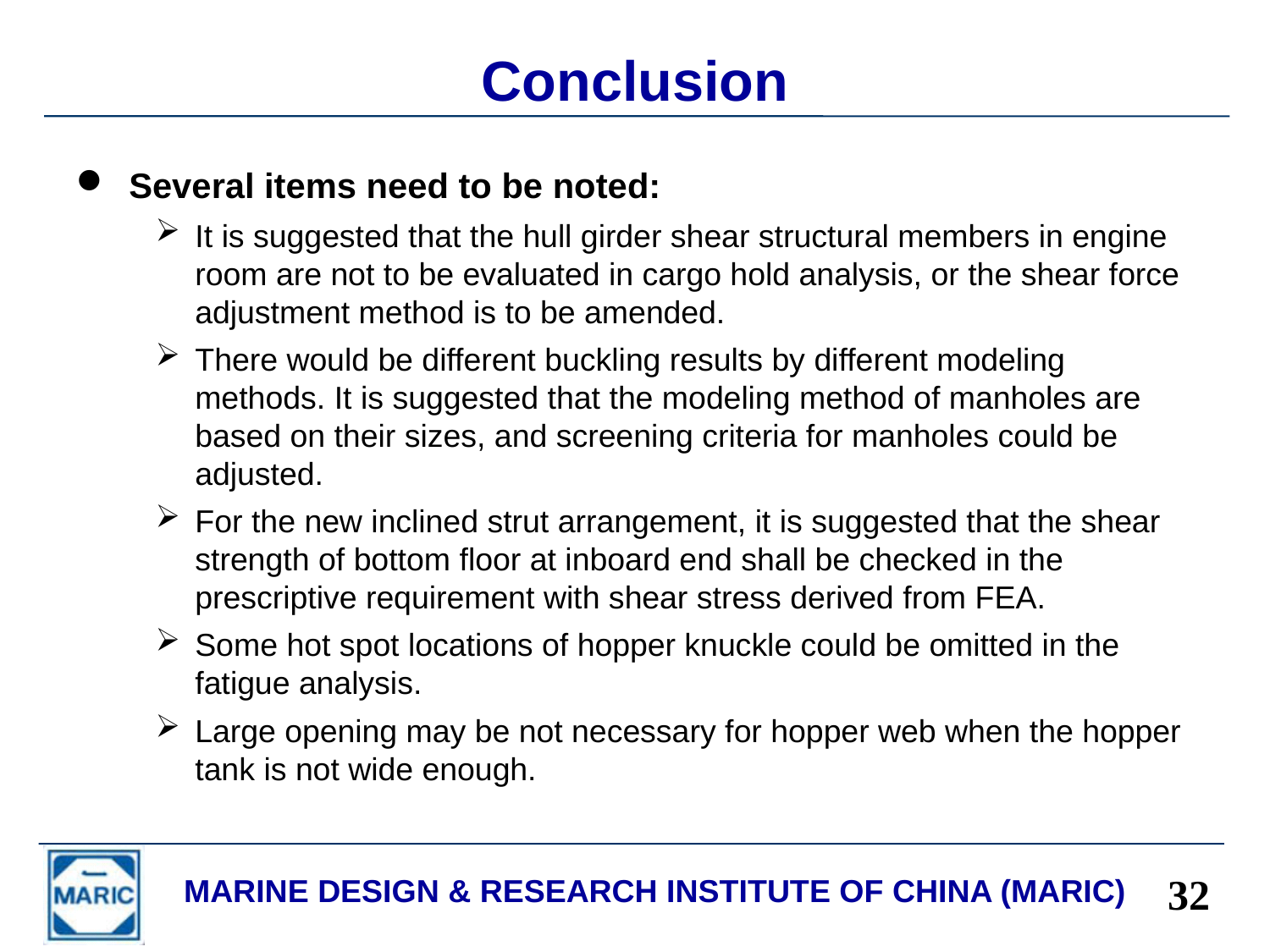

# Conclusion
Several items need to be noted:
It is suggested that the hull girder shear structural members in engine room are not to be evaluated in cargo hold analysis, or the shear force adjustment method is to be amended.
There would be different buckling results by different modeling methods. It is suggested that the modeling method of manholes are based on their sizes, and screening criteria for manholes could be adjusted.
For the new inclined strut arrangement, it is suggested that the shear strength of bottom floor at inboard end shall be checked in the prescriptive requirement with shear stress derived from FEA.
Some hot spot locations of hopper knuckle could be omitted in the fatigue analysis.
Large opening may be not necessary for hopper web when the hopper tank is not wide enough.